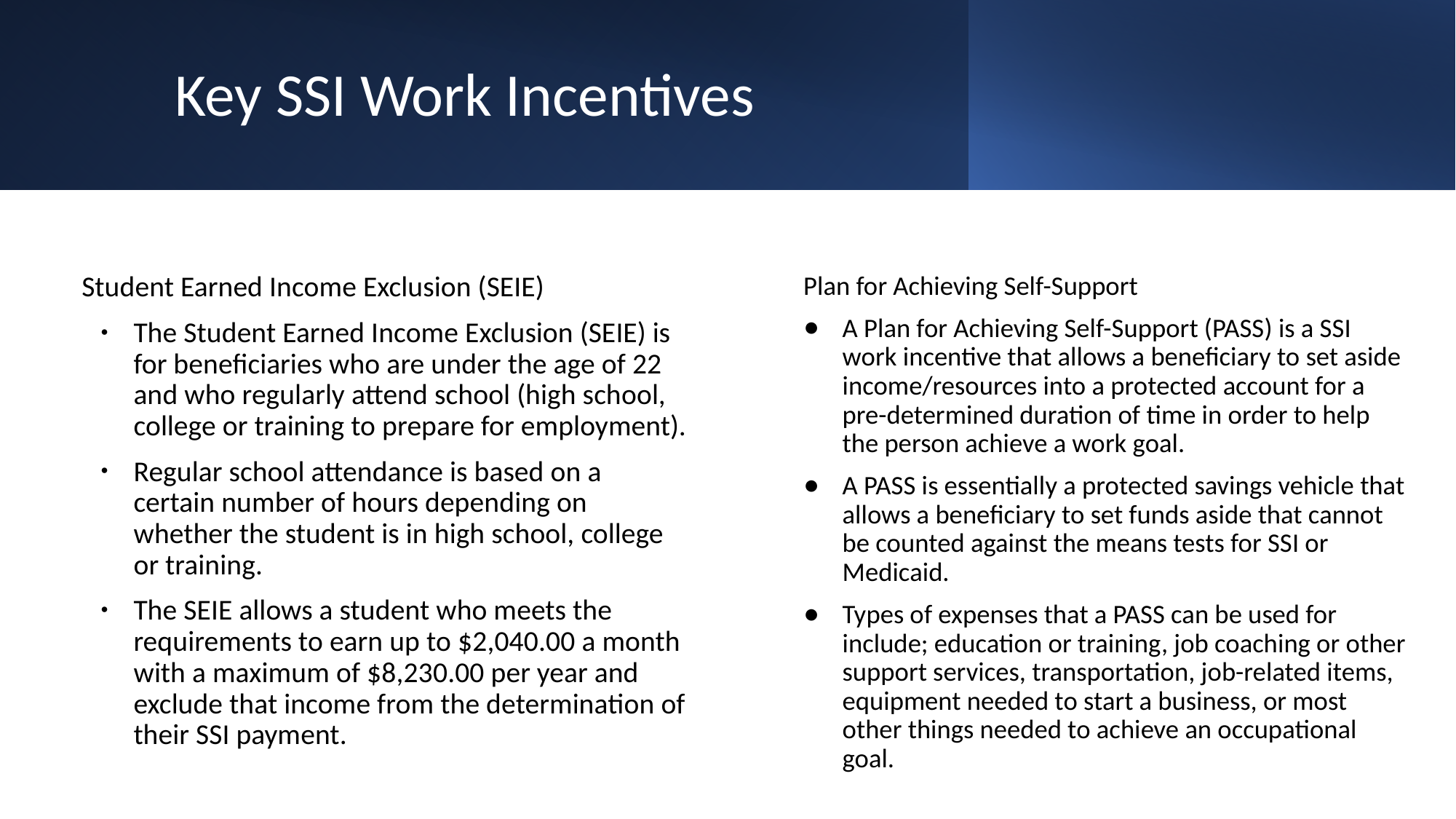

# Key SSI Work Incentives
Student Earned Income Exclusion (SEIE)
The Student Earned Income Exclusion (SEIE) is for beneficiaries who are under the age of 22 and who regularly attend school (high school, college or training to prepare for employment).
Regular school attendance is based on a certain number of hours depending on whether the student is in high school, college or training.
The SEIE allows a student who meets the requirements to earn up to $2,040.00 a month with a maximum of $8,230.00 per year and exclude that income from the determination of their SSI payment.

Plan for Achieving Self-Support
A Plan for Achieving Self-Support (PASS) is a SSI work incentive that allows a beneficiary to set aside income/resources into a protected account for a pre-determined duration of time in order to help the person achieve a work goal.
A PASS is essentially a protected savings vehicle that allows a beneficiary to set funds aside that cannot be counted against the means tests for SSI or Medicaid.
Types of expenses that a PASS can be used for include; education or training, job coaching or other support services, transportation, job-related items, equipment needed to start a business, or most other things needed to achieve an occupational goal.